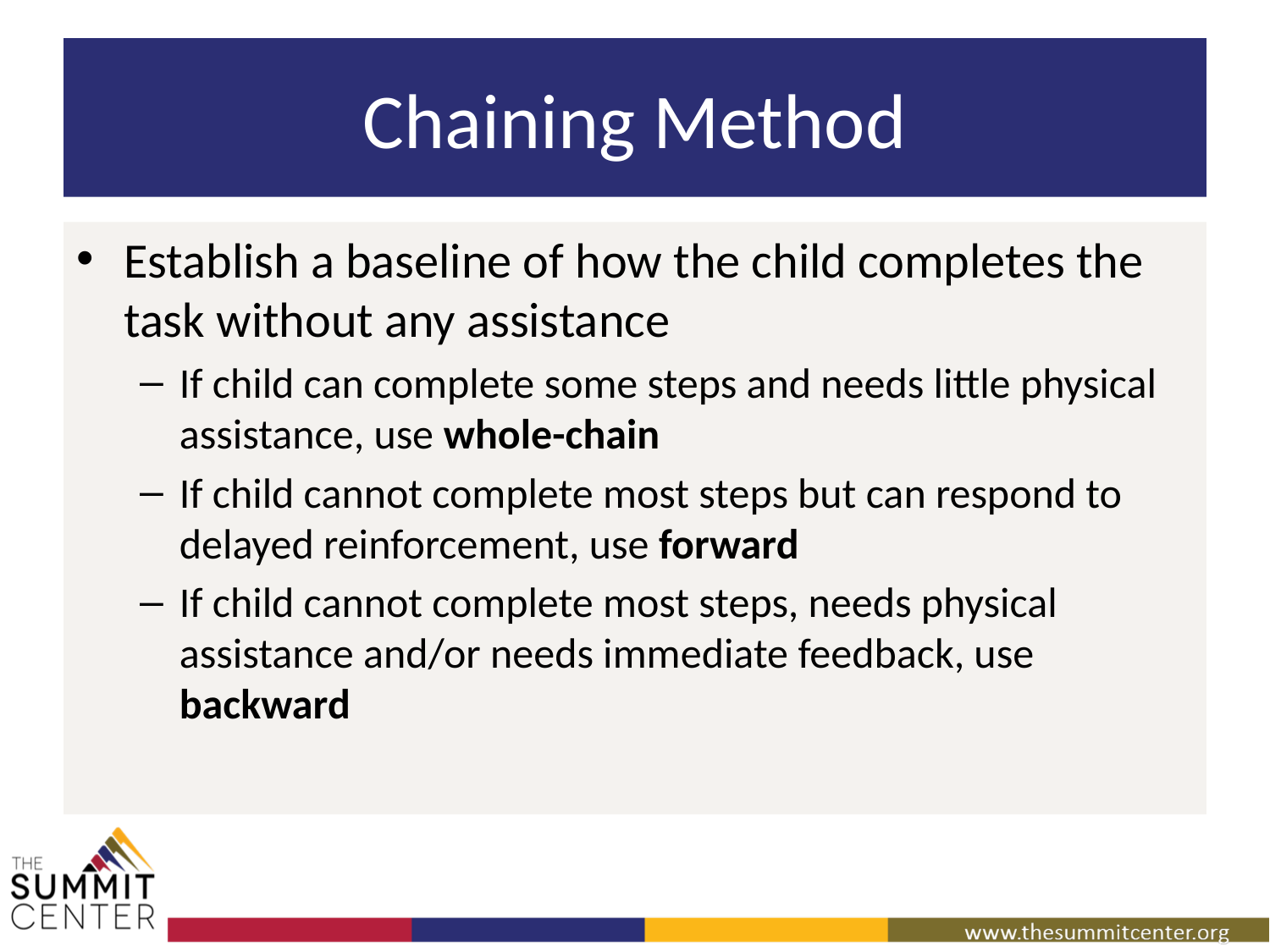

# Chaining Method
Establish a baseline of how the child completes the task without any assistance
If child can complete some steps and needs little physical assistance, use whole-chain
If child cannot complete most steps but can respond to delayed reinforcement, use forward
If child cannot complete most steps, needs physical assistance and/or needs immediate feedback, use backward